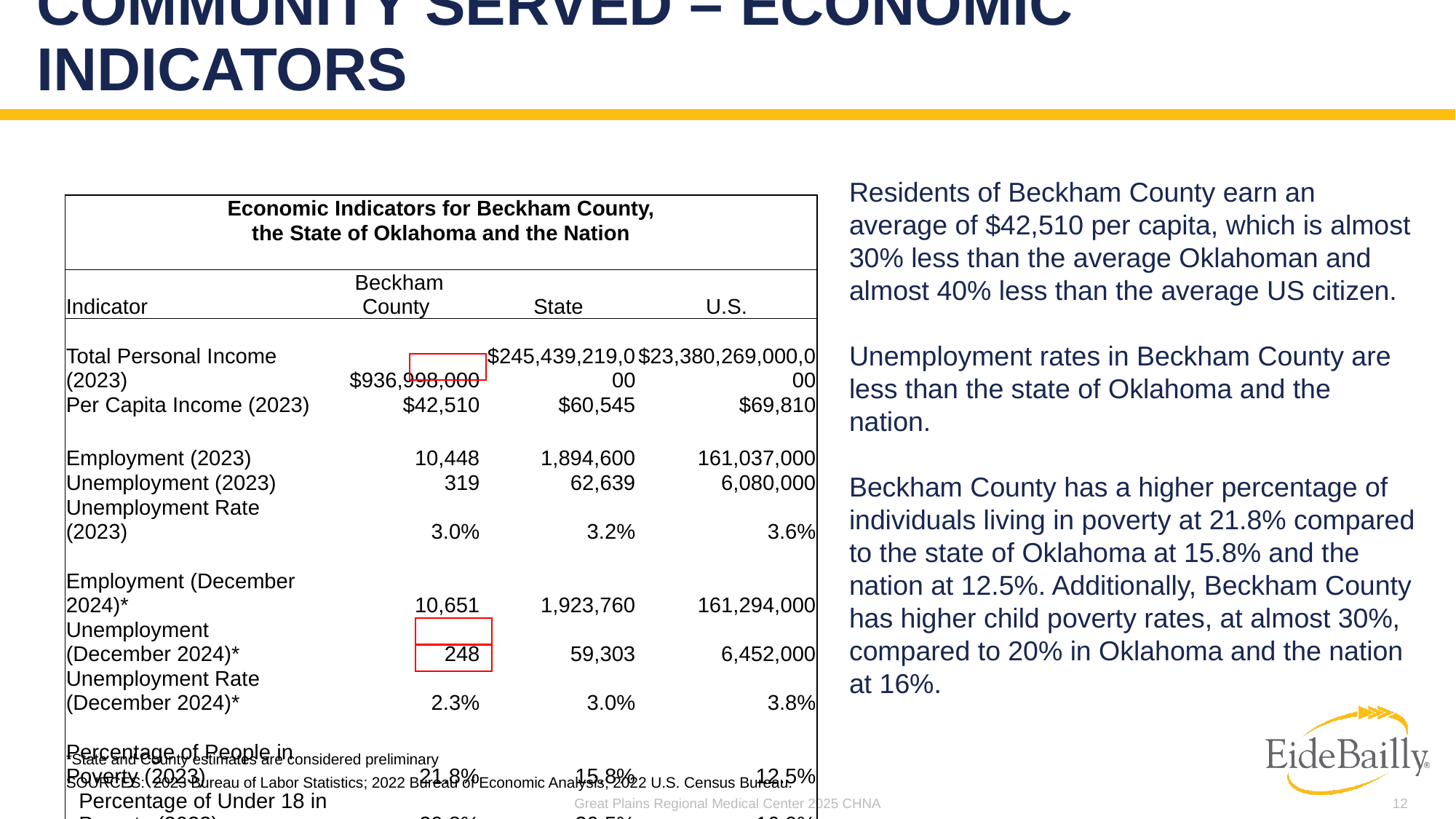

# Community served – economic indicators
Residents of Beckham County earn an average of $42,510 per capita, which is almost 30% less than the average Oklahoman and almost 40% less than the average US citizen.

Unemployment rates in Beckham County are less than the state of Oklahoma and the nation.

Beckham County has a higher percentage of individuals living in poverty at 21.8% compared to the state of Oklahoma at 15.8% and the nation at 12.5%. Additionally, Beckham County has higher child poverty rates, at almost 30%, compared to 20% in Oklahoma and the nation at 16%.

| Economic Indicators for Beckham County, |  |  |  |  |
| --- | --- | --- | --- | --- |
| the State of Oklahoma and the Nation |  |  |  |  |
|  |  |  |  |  |
| Indicator | Beckham County |  | State | U.S. |
|  |  |  |  |  |
| Total Personal Income (2023) |  | $936,998,000 | $245,439,219,000 | $23,380,269,000,000 |
| Per Capita Income (2023) |  | $42,510 | $60,545 | $69,810 |
|  |  |  |  |  |
| Employment (2023) |  | 10,448 | 1,894,600 | 161,037,000 |
| Unemployment (2023) |  | 319 | 62,639 | 6,080,000 |
| Unemployment Rate (2023) |  | 3.0% | 3.2% | 3.6% |
|  |  |  |  |  |
| Employment (December 2024)\* |  | 10,651 | 1,923,760 | 161,294,000 |
| Unemployment (December 2024)\* |  | 248 | 59,303 | 6,452,000 |
| Unemployment Rate (December 2024)\* |  | 2.3% | 3.0% | 3.8% |
|  |  |  |  |  |
| Percentage of People in Poverty (2023) |  | 21.8% | 15.8% | 12.5% |
| Percentage of Under 18 in Poverty (2023) |  | 29.8% | 20.5% | 16.0% |
|  |  |  |  |  |

| \*State and County estimates are considered preliminary |  |  |
| --- | --- | --- |
| SOURCES: 2023 Bureau of Labor Statistics; 2022 Bureau of Economic Analysis; 2022 U.S. Census Bureau. |  |  |
Great Plains Regional Medical Center 2025 CHNA
12